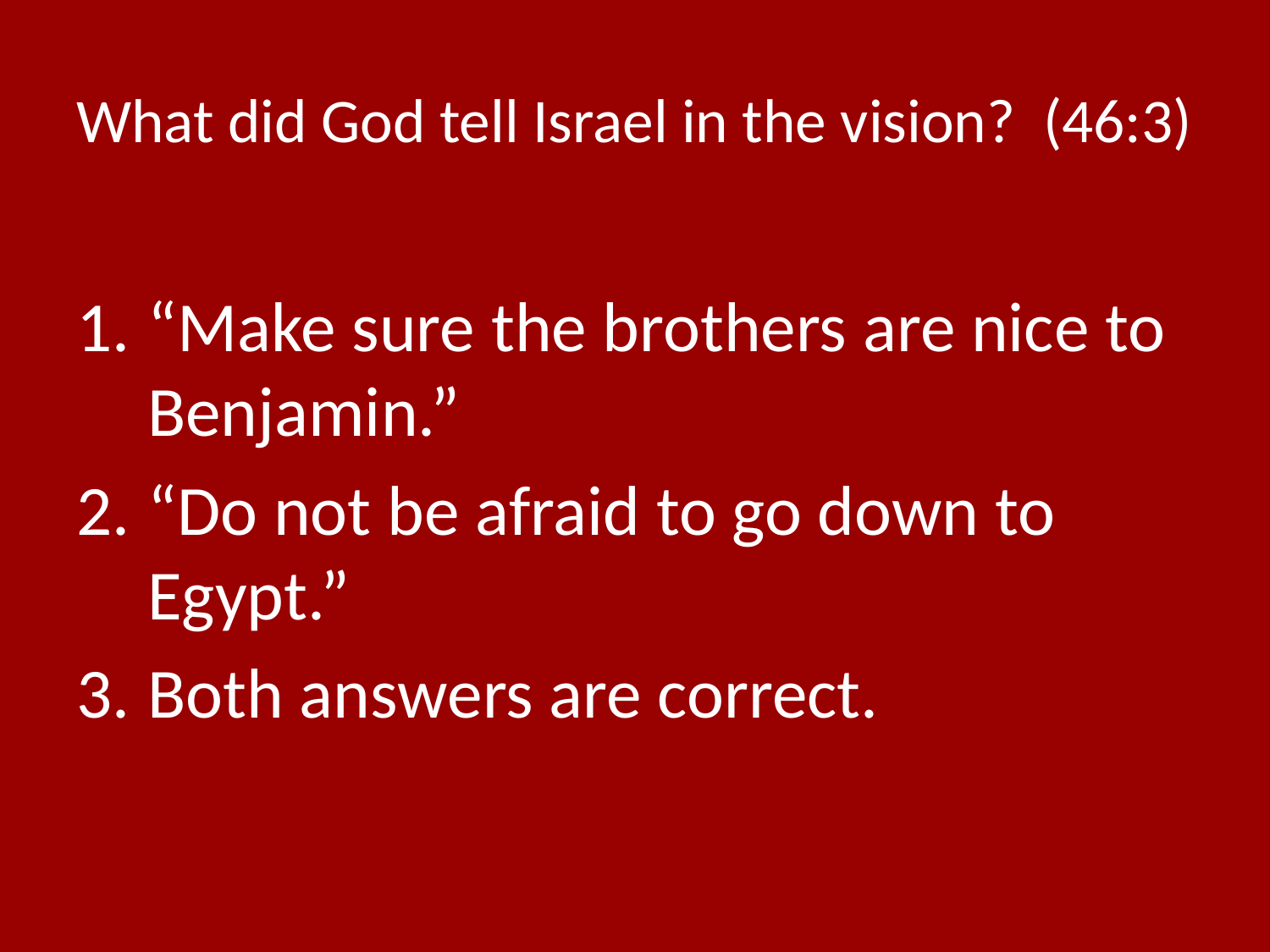

# What did God tell Israel in the vision?  (46:3)
“Make sure the brothers are nice to Benjamin.”
“Do not be afraid to go down to Egypt.”
Both answers are correct.